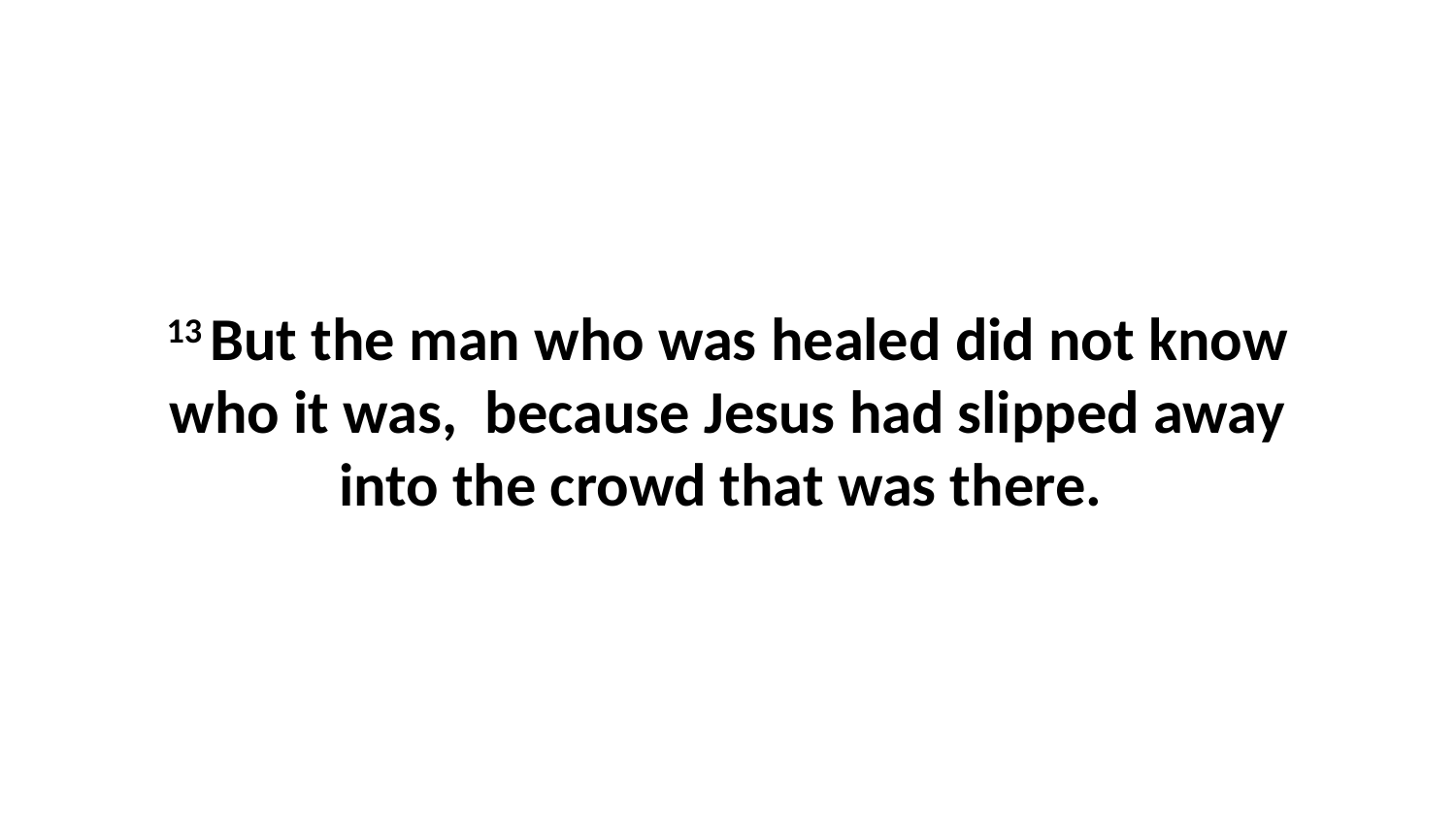

13 But the man who was healed did not know who it was,  because Jesus had slipped away into the crowd that was there.